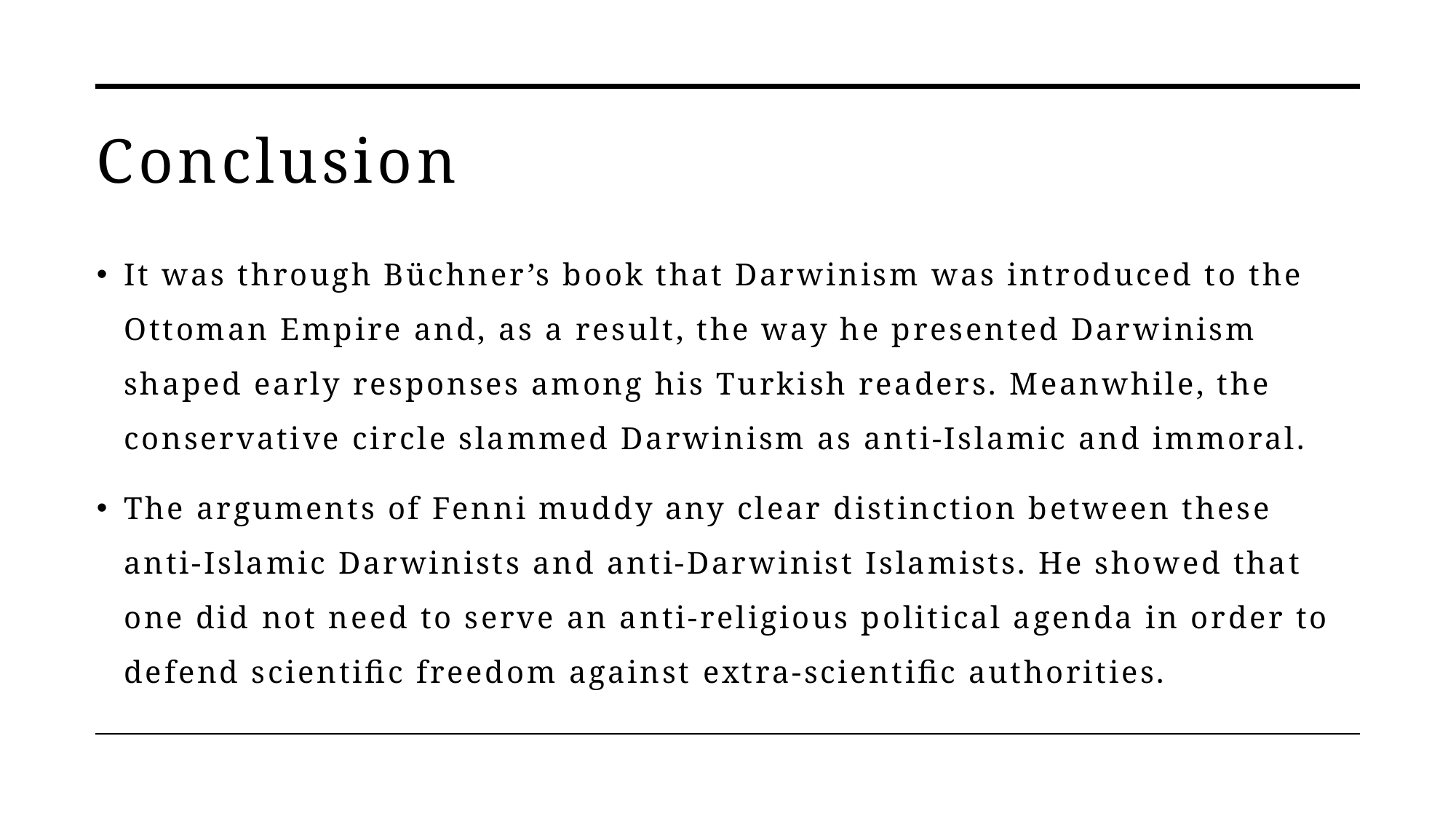

# Conclusion
It was through Büchner’s book that Darwinism was introduced to the Ottoman Empire and, as a result, the way he presented Darwinism shaped early responses among his Turkish readers. Meanwhile, the conservative circle slammed Darwinism as anti-Islamic and immoral.
The arguments of Fenni muddy any clear distinction between these anti-Islamic Darwinists and anti-Darwinist Islamists. He showed that one did not need to serve an anti-religious political agenda in order to defend scientific freedom against extra-scientific authorities.